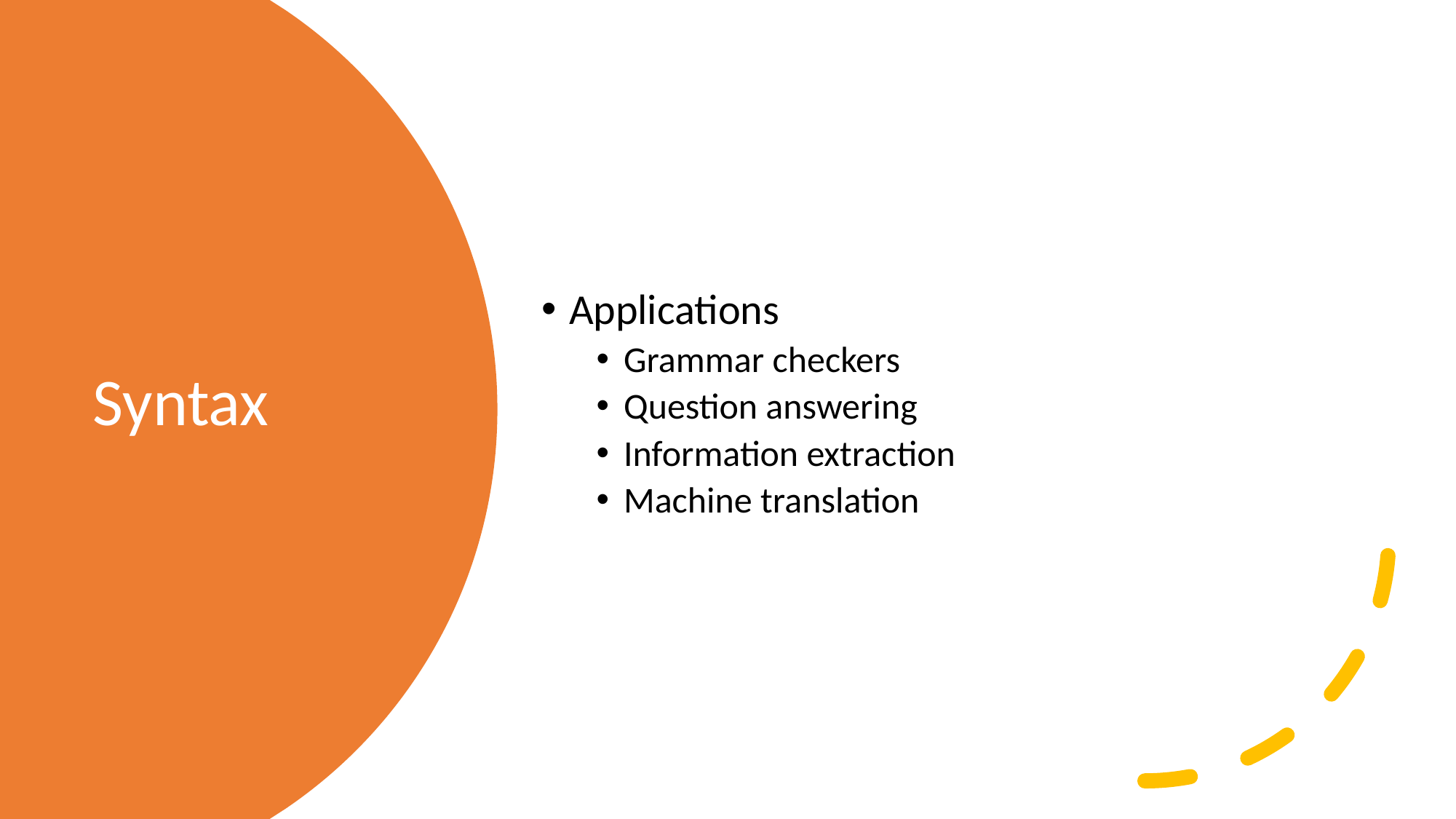

Applications
Grammar checkers
Question answering
Information extraction
Machine translation
# Syntax